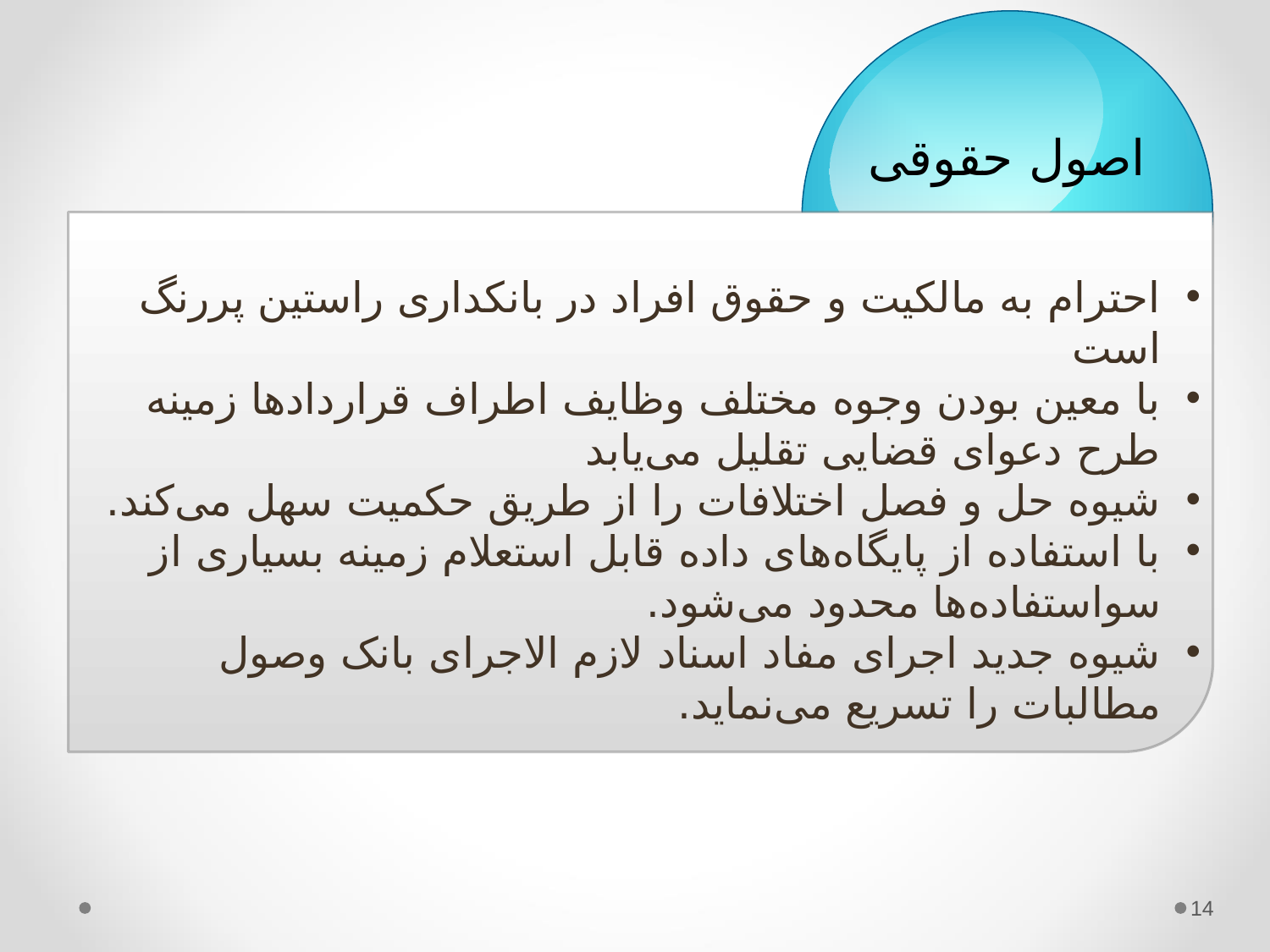

اصول حقوقی

احترام به مالکیت و حقوق افراد در بانکداری راستین پررنگ است
با معین بودن وجوه مختلف وظایف اطراف قراردادها زمینه طرح دعوای قضایی تقلیل می‌یابد
شیوه حل و فصل اختلافات را از طریق حکمیت سهل می‌کند.
با استفاده از پایگاه‌های داده قابل استعلام زمینه بسیاری از سواستفاده‌ها محدود می‌شود.
شیوه جدید اجرای مفاد اسناد لازم الاجرای بانک وصول مطالبات را تسریع می‌نماید.
14